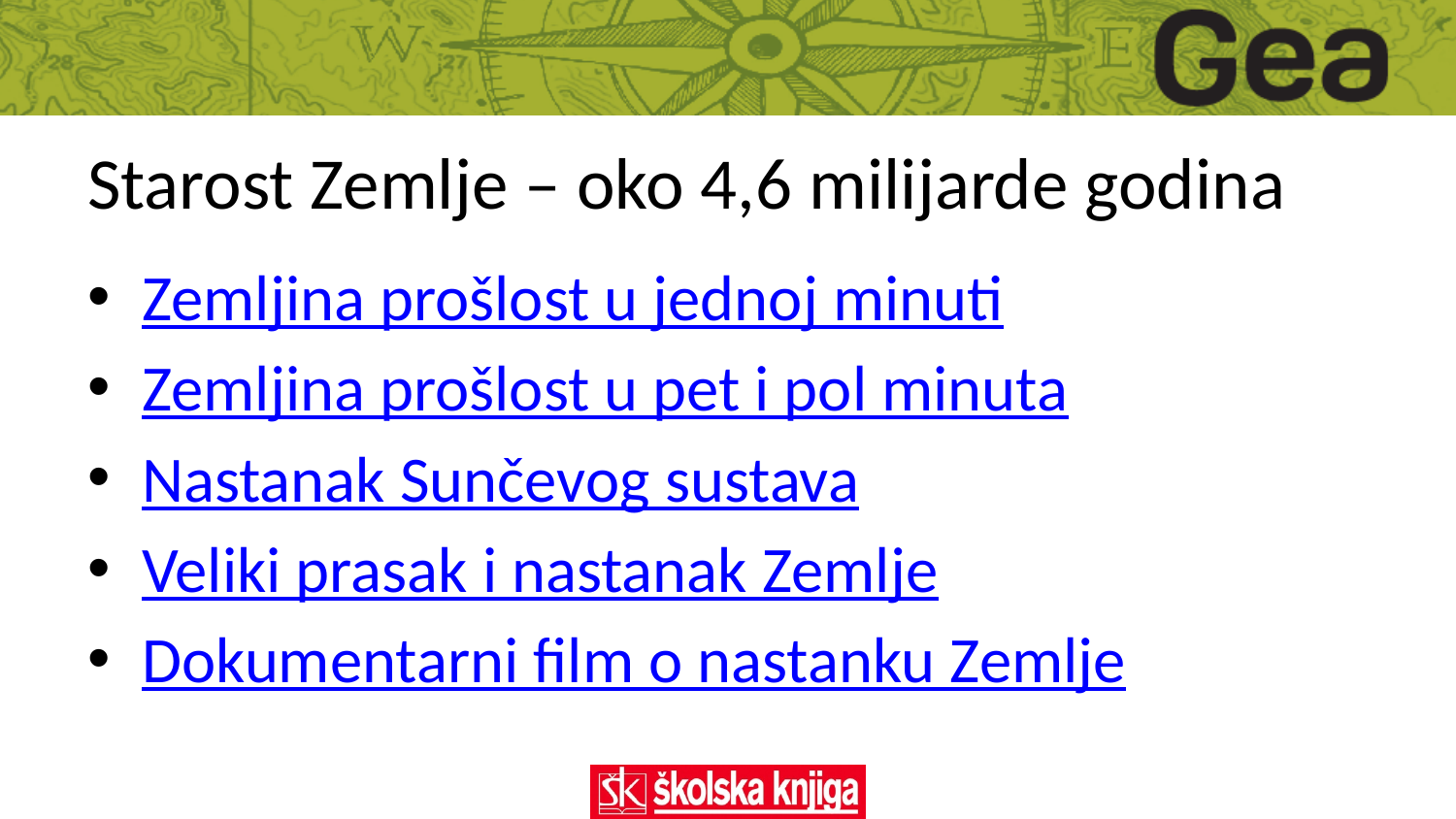

# Starost Zemlje – oko 4,6 milijarde godina
Zemljina prošlost u jednoj minuti
Zemljina prošlost u pet i pol minuta
Nastanak Sunčevog sustava
Veliki prasak i nastanak Zemlje
Dokumentarni film o nastanku Zemlje